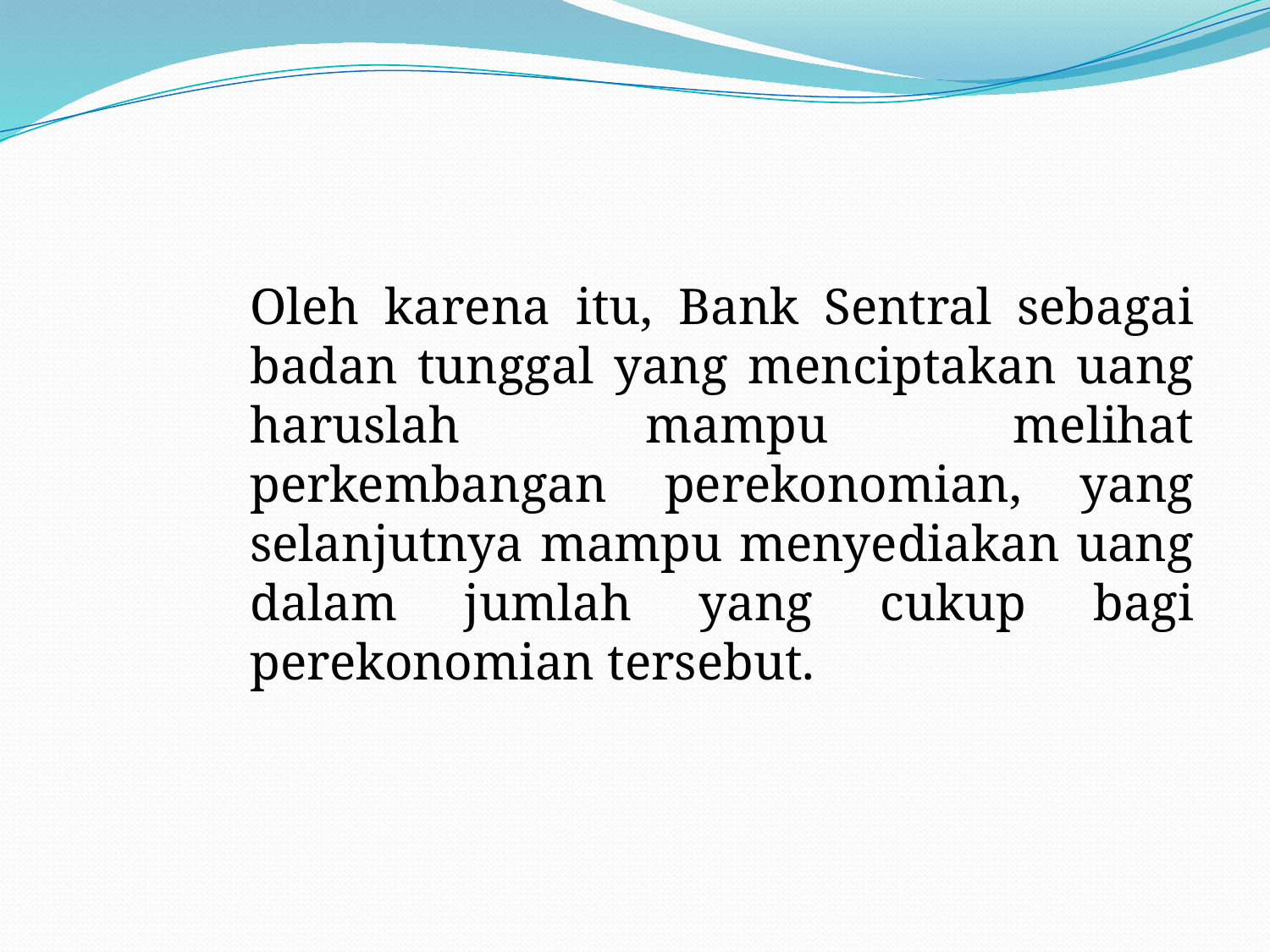

#
	Oleh karena itu, Bank Sentral sebagai badan tunggal yang menciptakan uang haruslah mampu melihat perkembangan perekonomian, yang selanjutnya mampu menyediakan uang dalam jumlah yang cukup bagi perekonomian tersebut.